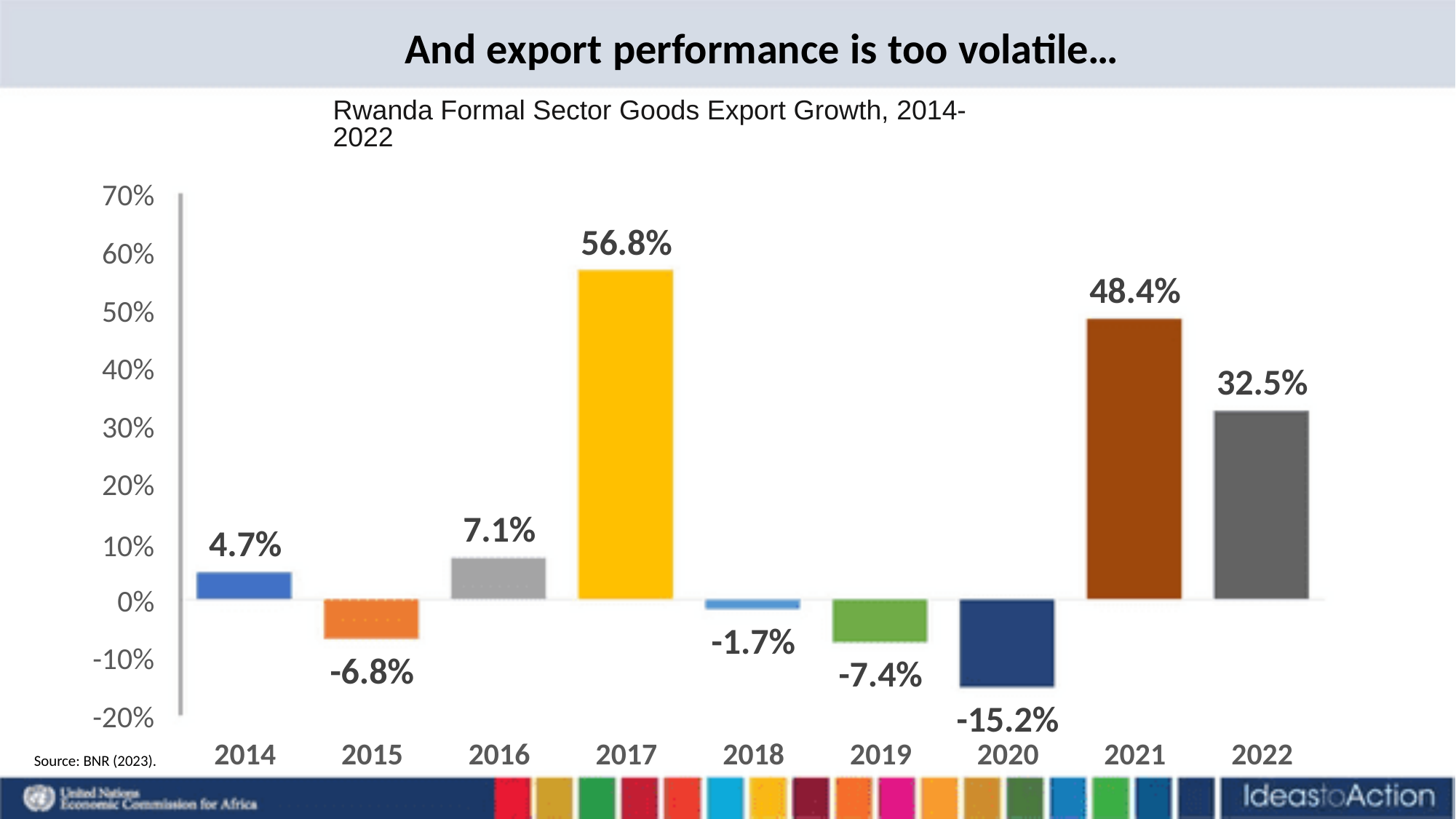

And export performance is too volatile…
Rwanda Formal Sector Goods Export Growth, 2014-2022
70%
60%
56.8%
48.4%
50%
40%
32.5%
30%
20%
7.1%
10% 4.7%
0%
-1.7%
-10%
-6.8%
-7.4%
-15.2%
2020
-20%
2014
2015
2016
2017
2018
2019
2021
2022
Source: BNR (2023).